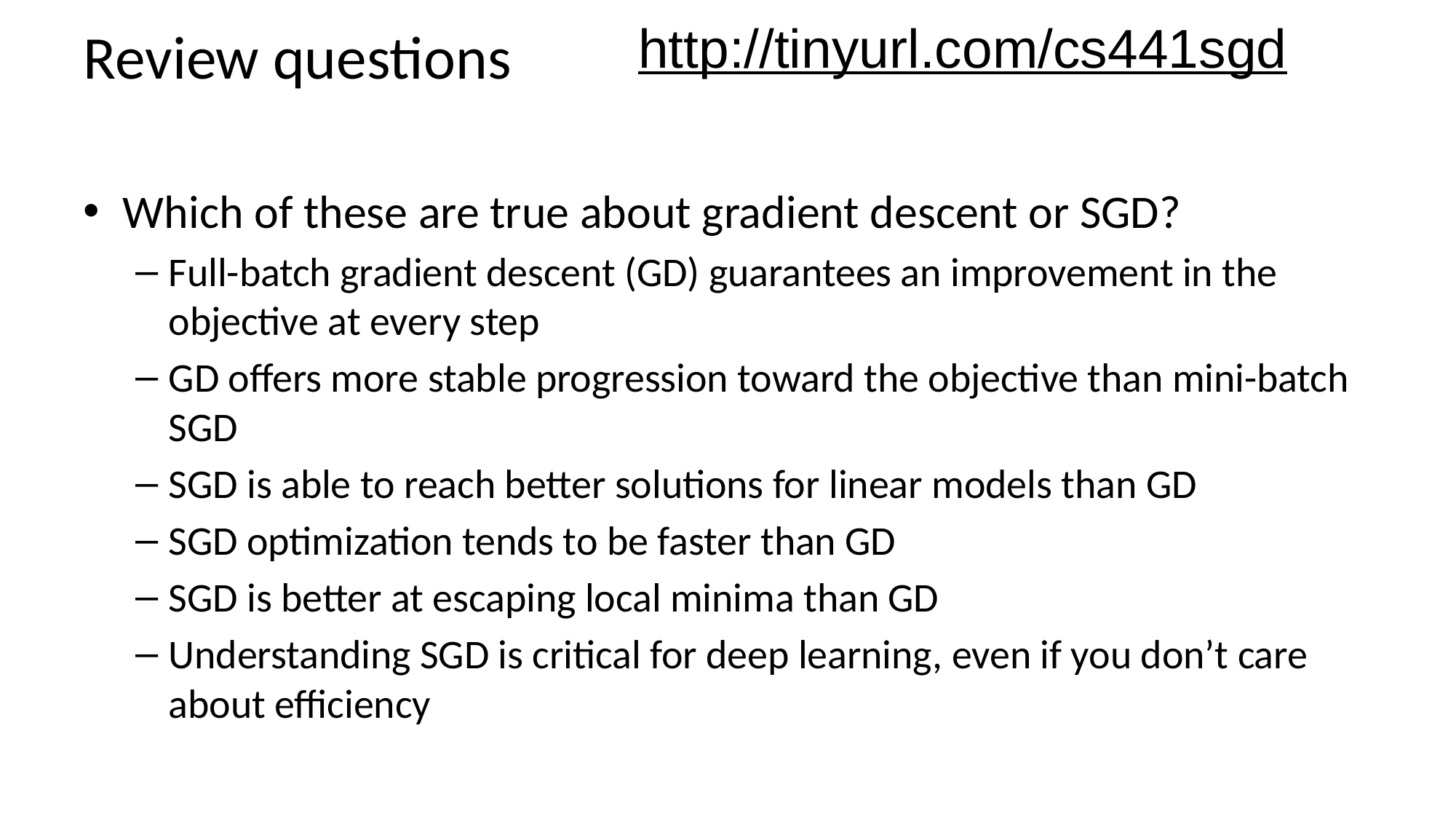

# Review questions
http://tinyurl.com/cs441sgd

Which of these are true about gradient descent or SGD?
Full-batch gradient descent (GD) guarantees an improvement in the objective at every step
GD offers more stable progression toward the objective than mini-batch SGD
SGD is able to reach better solutions for linear models than GD
SGD optimization tends to be faster than GD
SGD is better at escaping local minima than GD
Understanding SGD is critical for deep learning, even if you don’t care about efficiency